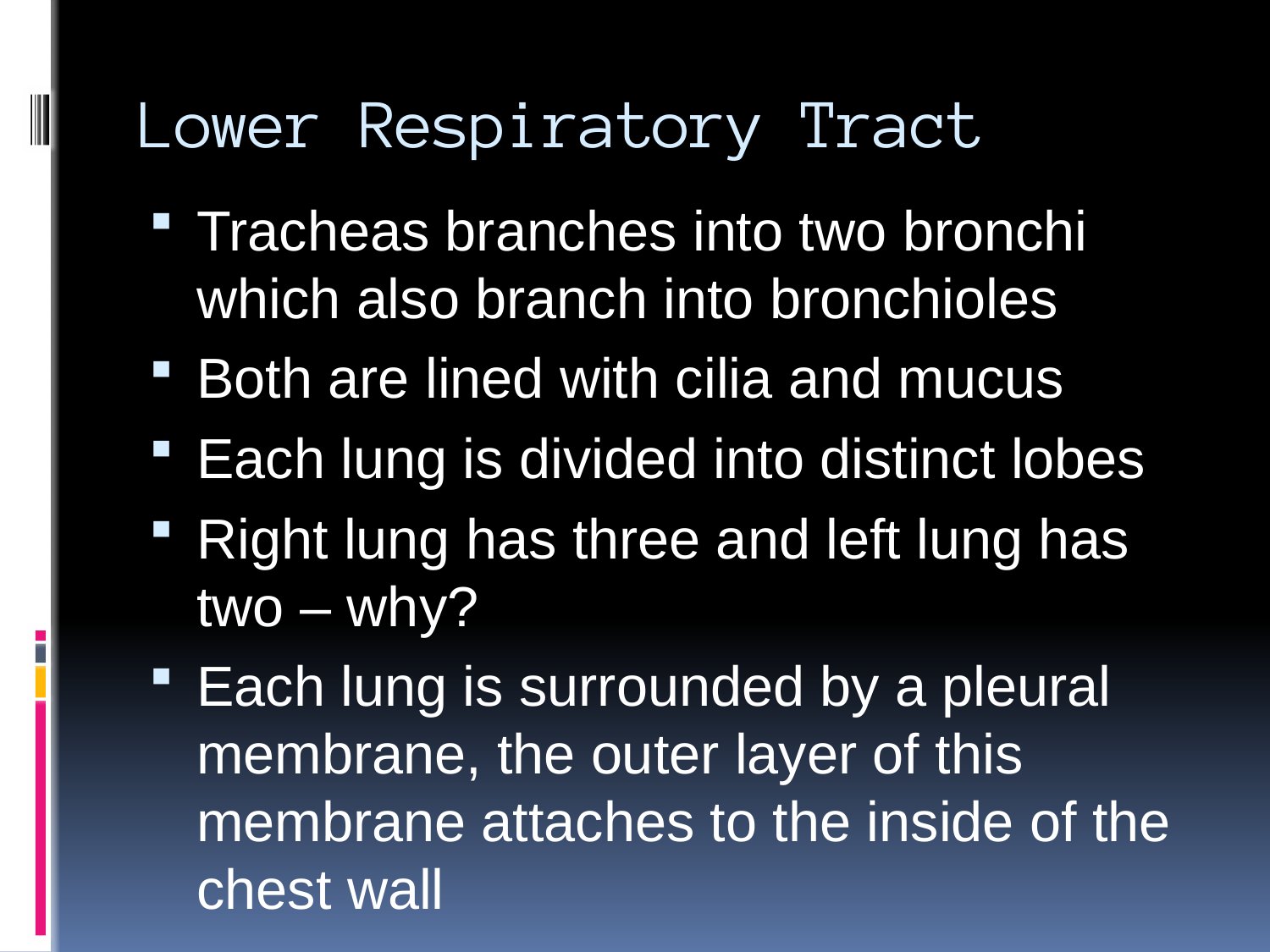

# Lower Respiratory Tract
Tracheas branches into two bronchi which also branch into bronchioles
Both are lined with cilia and mucus
Each lung is divided into distinct lobes
Right lung has three and left lung has two – why?
Each lung is surrounded by a pleural membrane, the outer layer of this membrane attaches to the inside of the chest wall